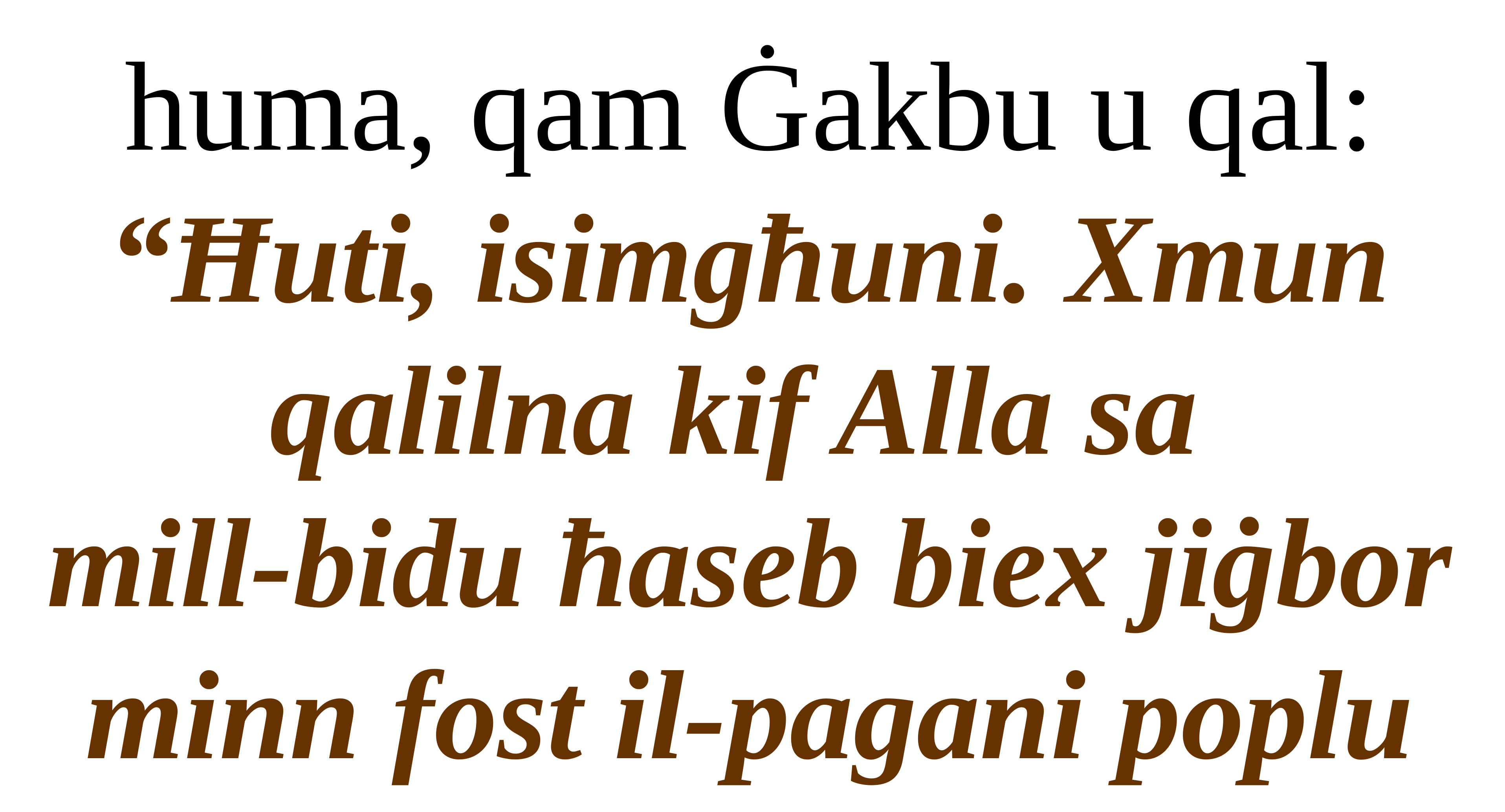

huma, qam Ġakbu u qal: “Ħuti, isimgħuni. Xmun qalilna kif Alla sa
mill-bidu ħaseb biex jiġbor minn fost il-pagani poplu